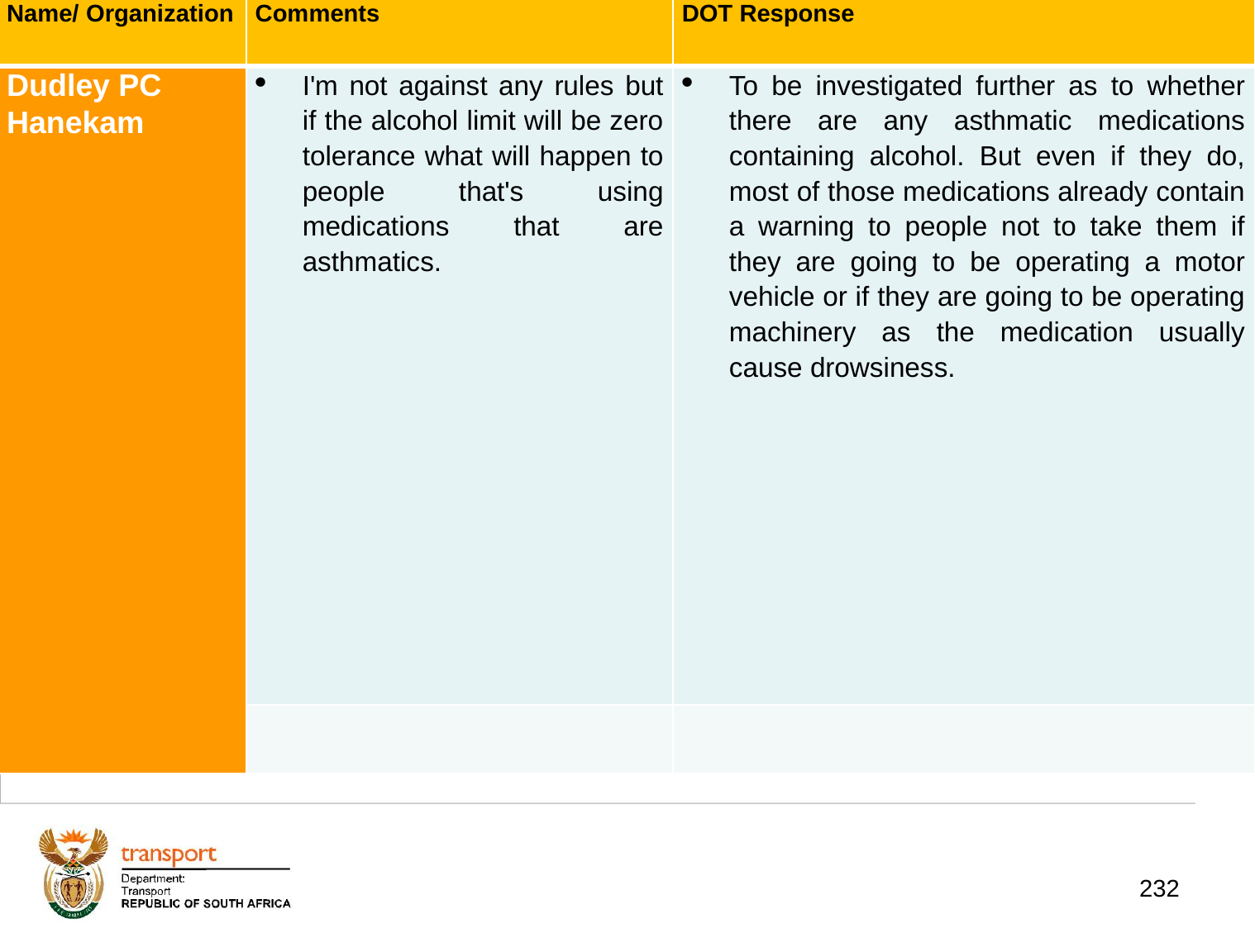

| Name/ Organization | Comments | DOT Response |
| --- | --- | --- |
| Dudley PC Hanekam | I'm not against any rules but if the alcohol limit will be zero tolerance what will happen to people that's using medications that are asthmatics. | To be investigated further as to whether there are any asthmatic medications containing alcohol. But even if they do, most of those medications already contain a warning to people not to take them if they are going to be operating a motor vehicle or if they are going to be operating machinery as the medication usually cause drowsiness. |
|  |  |  |
# 1. Background
232